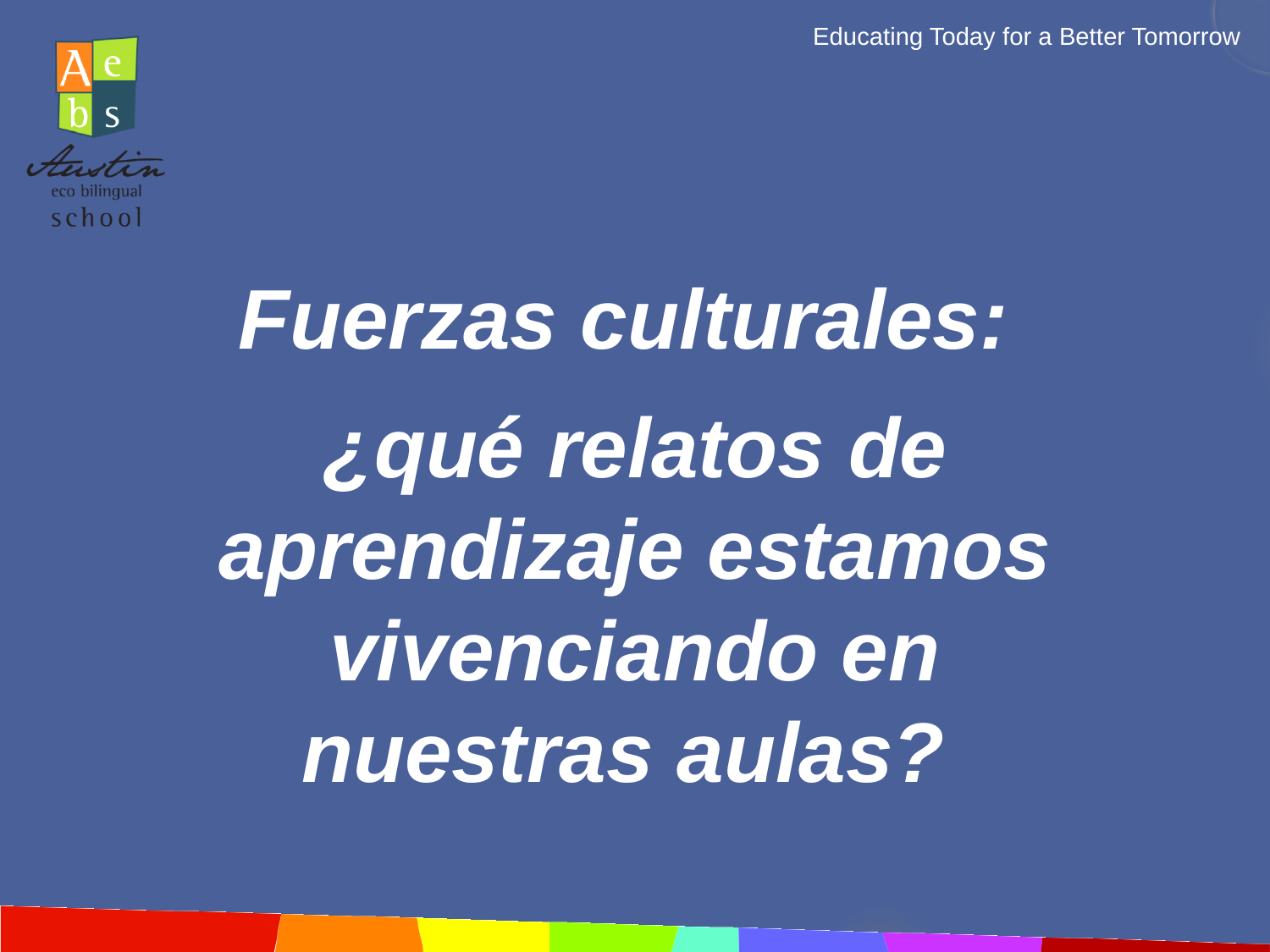

Fuerzas culturales:
¿qué relatos de aprendizaje estamos vivenciando en nuestras aulas?